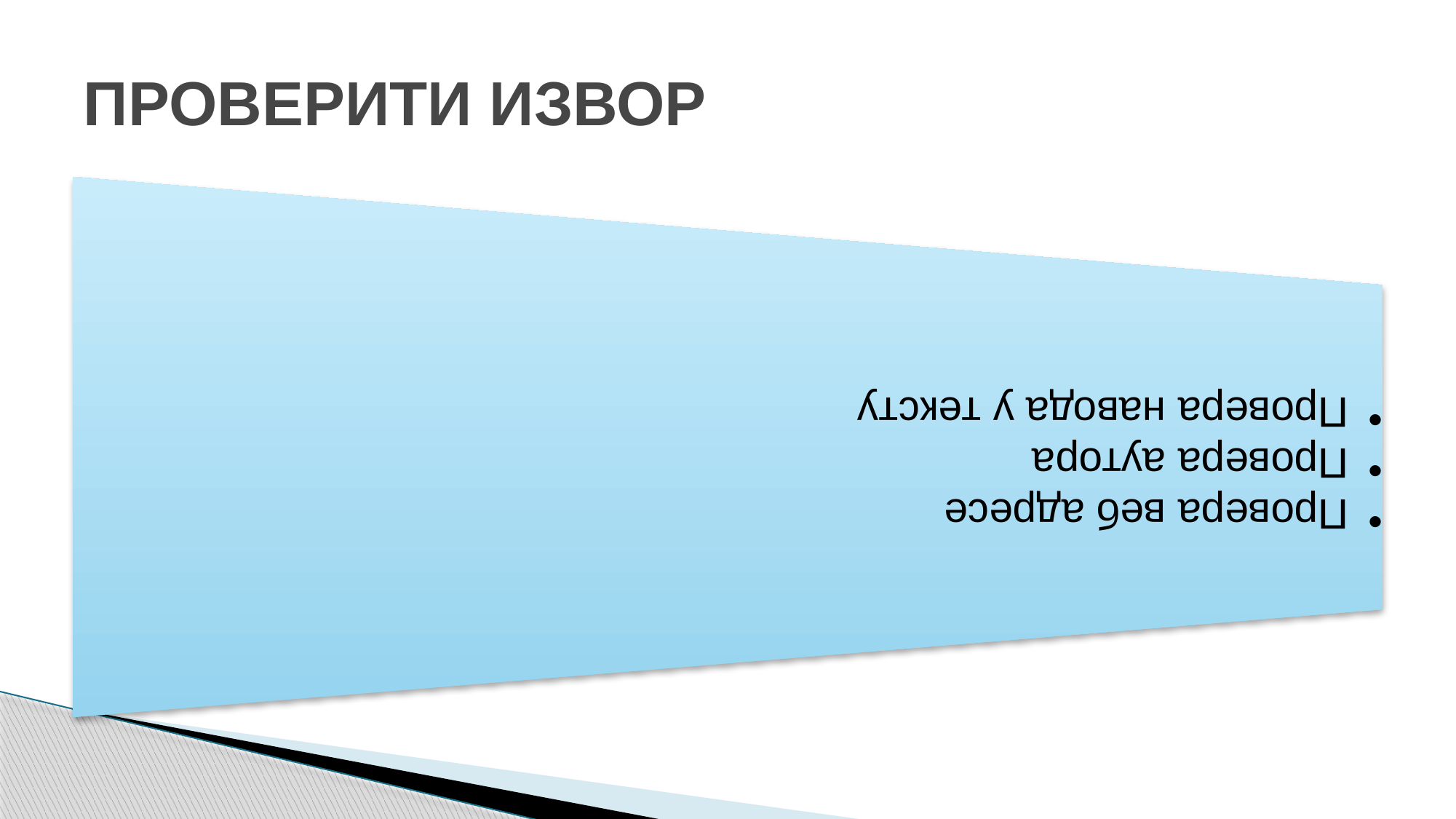

# ПРОВЕРИТИ ИЗВОР

Провера веб адресе
Провера аутора
Провера навода у тексту